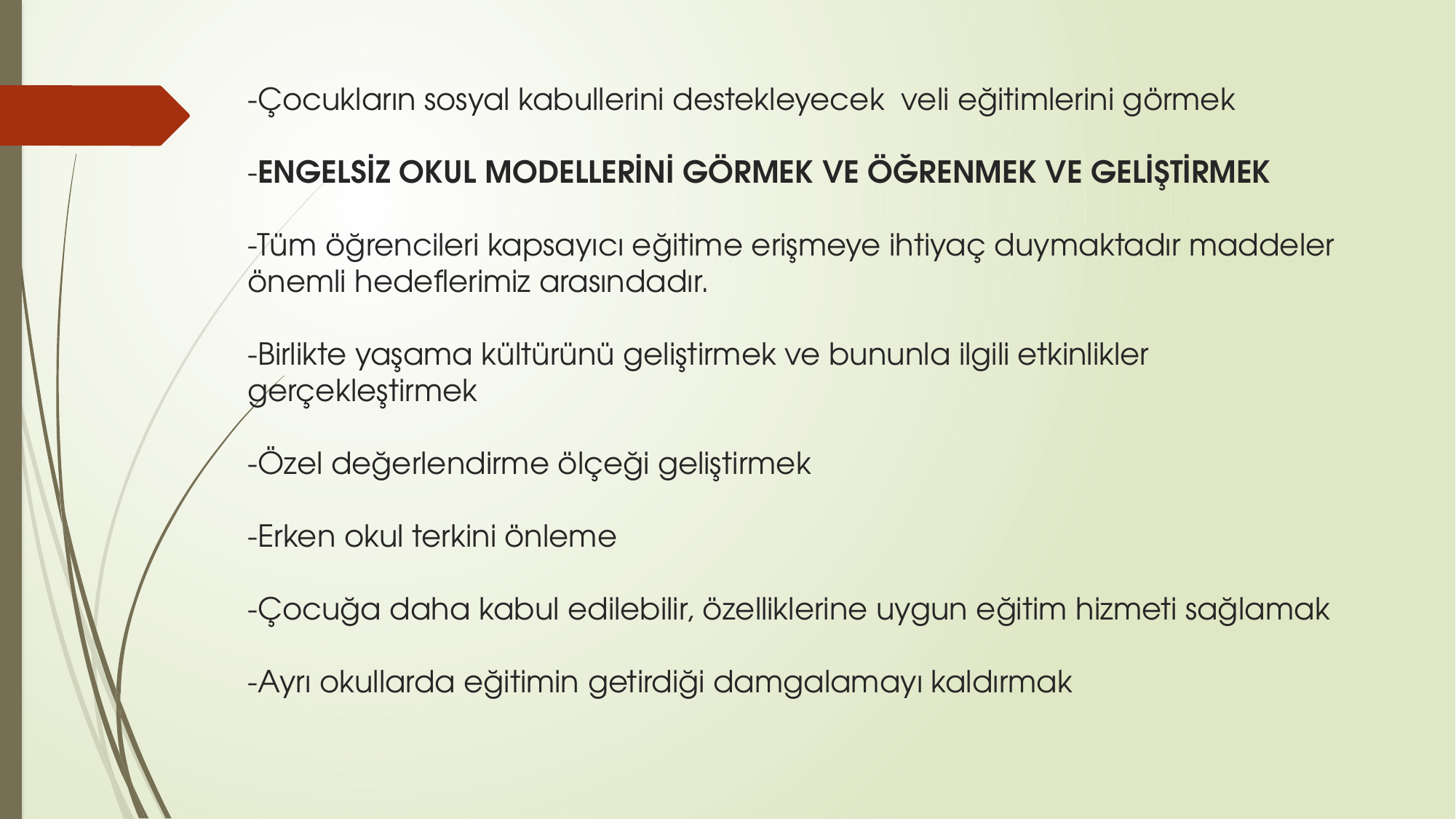

# -Çocukların sosyal kabullerini destekleyecek  veli eğitimlerini görmek -ENGELSİZ OKUL MODELLERİNİ GÖRMEK VE ÖĞRENMEK VE GELİŞTİRMEK -Tüm öğrencileri kapsayıcı eğitime erişmeye ihtiyaç duymaktadır maddeler önemli hedeflerimiz arasındadır. -Birlikte yaşama kültürünü geliştirmek ve bununla ilgili etkinlikler gerçekleştirmek -Özel değerlendirme ölçeği geliştirmek -Erken okul terkini önleme -Çocuğa daha kabul edilebilir, özelliklerine uygun eğitim hizmeti sağlamak -Ayrı okullarda eğitimin getirdiği damgalamayı kaldırmak